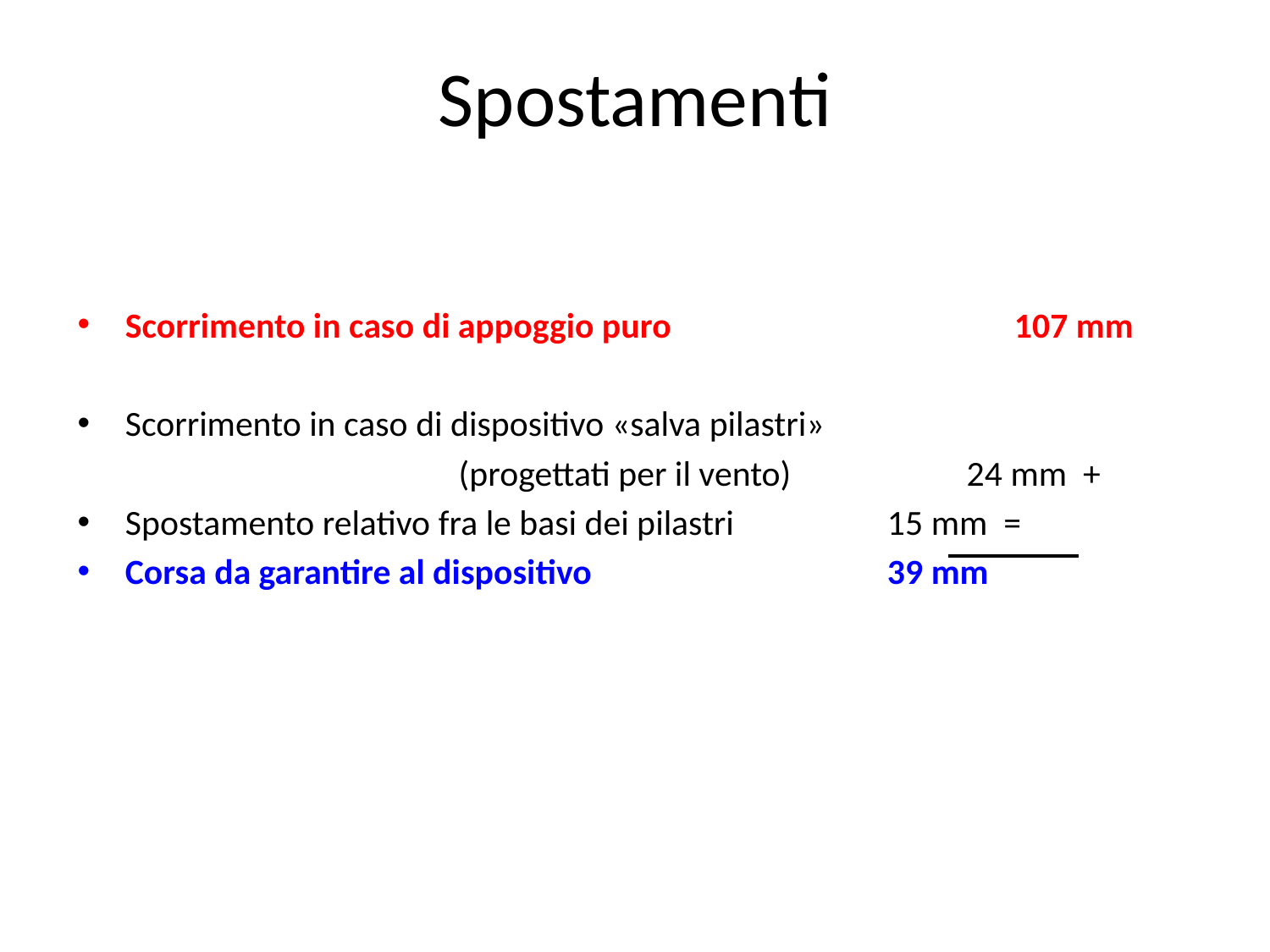

# Spostamenti
Scorrimento in caso di appoggio puro			107 mm

Scorrimento in caso di dispositivo «salva pilastri»
			(progettati per il vento)		24 mm  +
Spostamento relativo fra le basi dei pilastri		15 mm  =
Corsa da garantire al dispositivo			39 mm